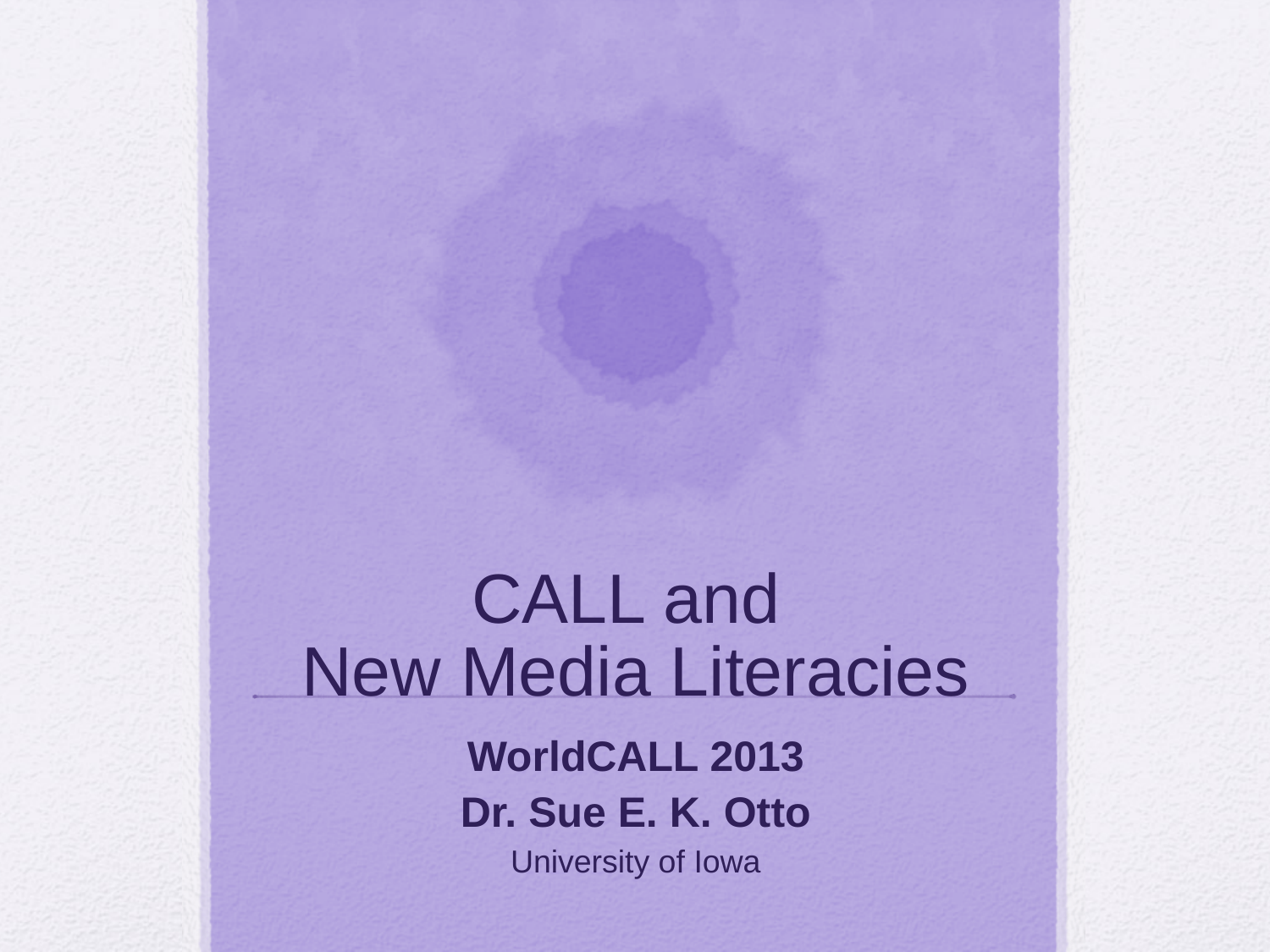

# CALL and New Media Literacies
WorldCALL 2013
Dr. Sue E. K. Otto
University of Iowa